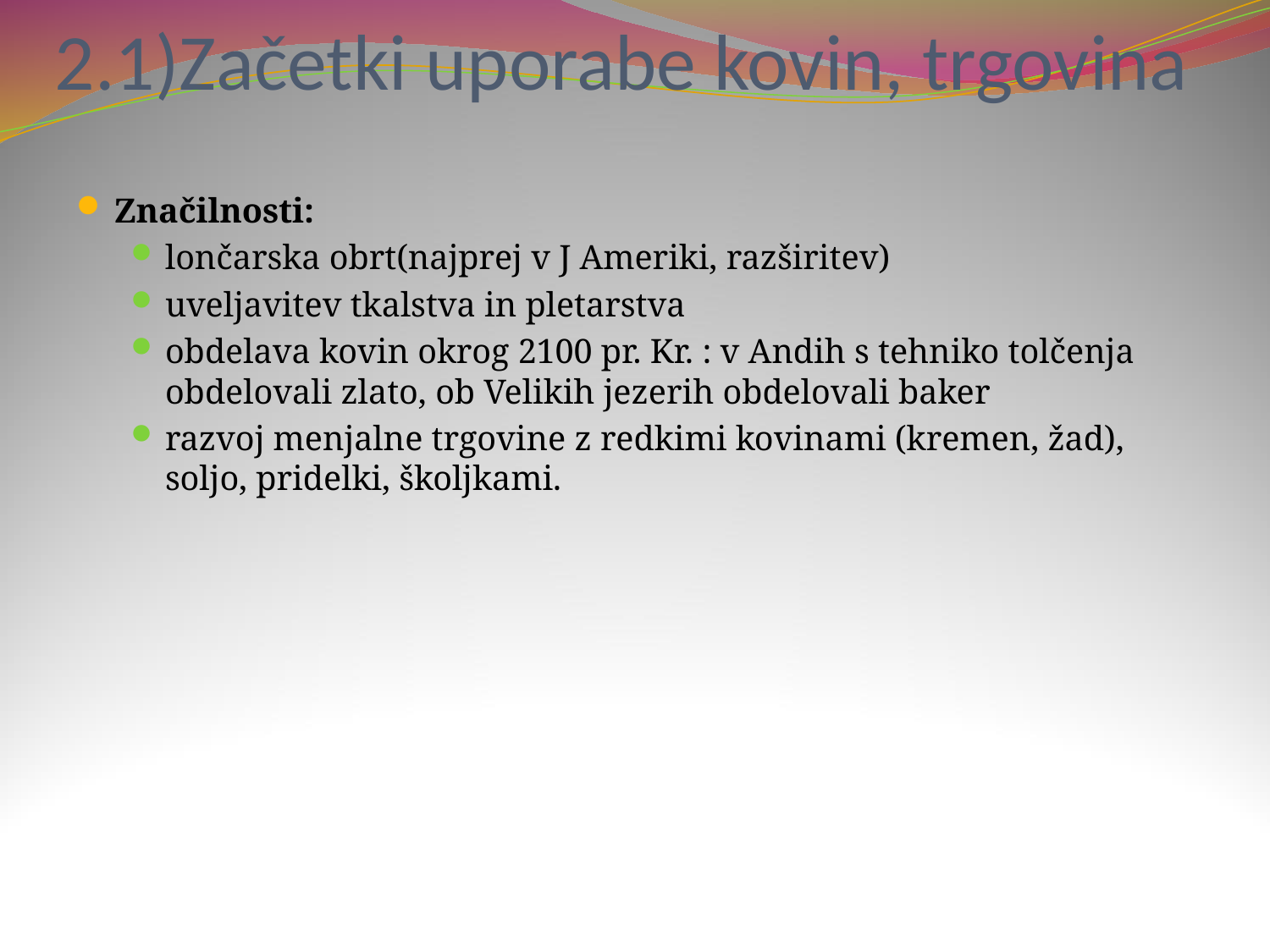

# 2.1)Začetki uporabe kovin, trgovina

Značilnosti:
lončarska obrt(najprej v J Ameriki, razširitev)
uveljavitev tkalstva in pletarstva
obdelava kovin okrog 2100 pr. Kr. : v Andih s tehniko tolčenja obdelovali zlato, ob Velikih jezerih obdelovali baker
razvoj menjalne trgovine z redkimi kovinami (kremen, žad), soljo, pridelki, školjkami.